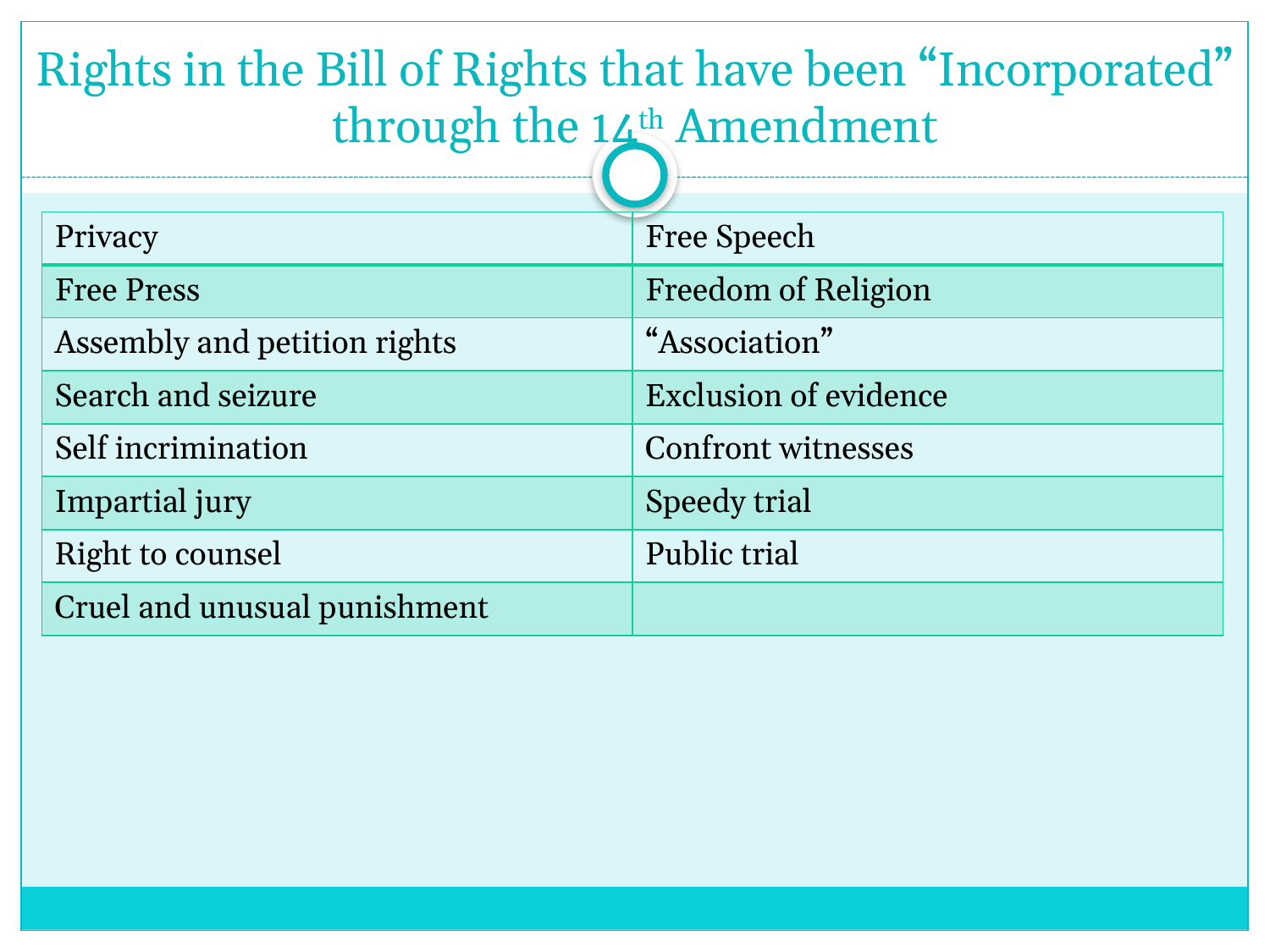

# Rights in the Bill of Rights that have been “Incorporated” through the 14th Amendment
| Privacy | Free Speech |
| --- | --- |
| Free Press | Freedom of Religion |
| Assembly and petition rights | “Association” |
| Search and seizure | Exclusion of evidence |
| Self incrimination | Confront witnesses |
| Impartial jury | Speedy trial |
| Right to counsel | Public trial |
| Cruel and unusual punishment |  |